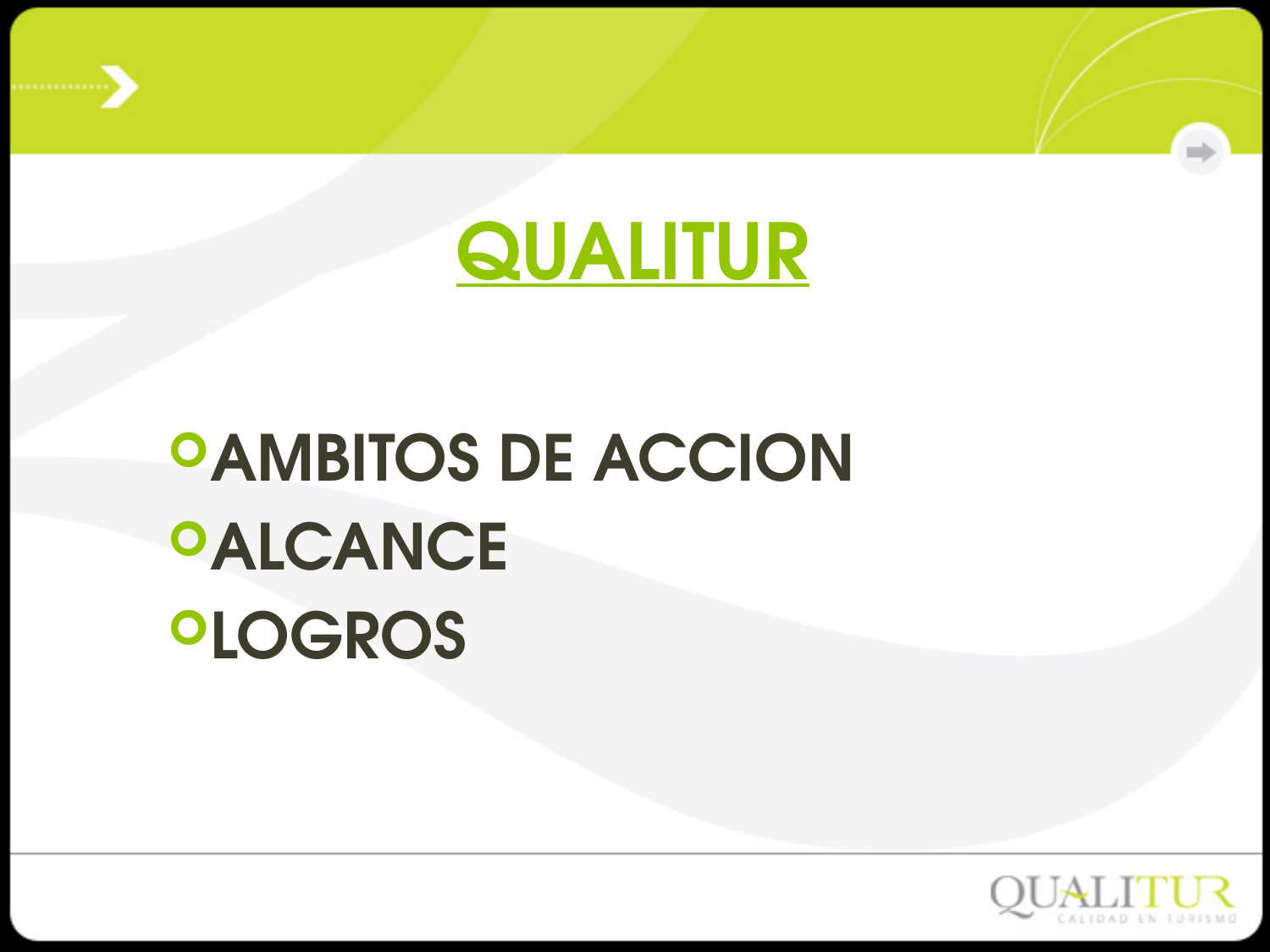

# QUALITUR

AMBITOS DE ACCION
ALCANCE
LOGROS